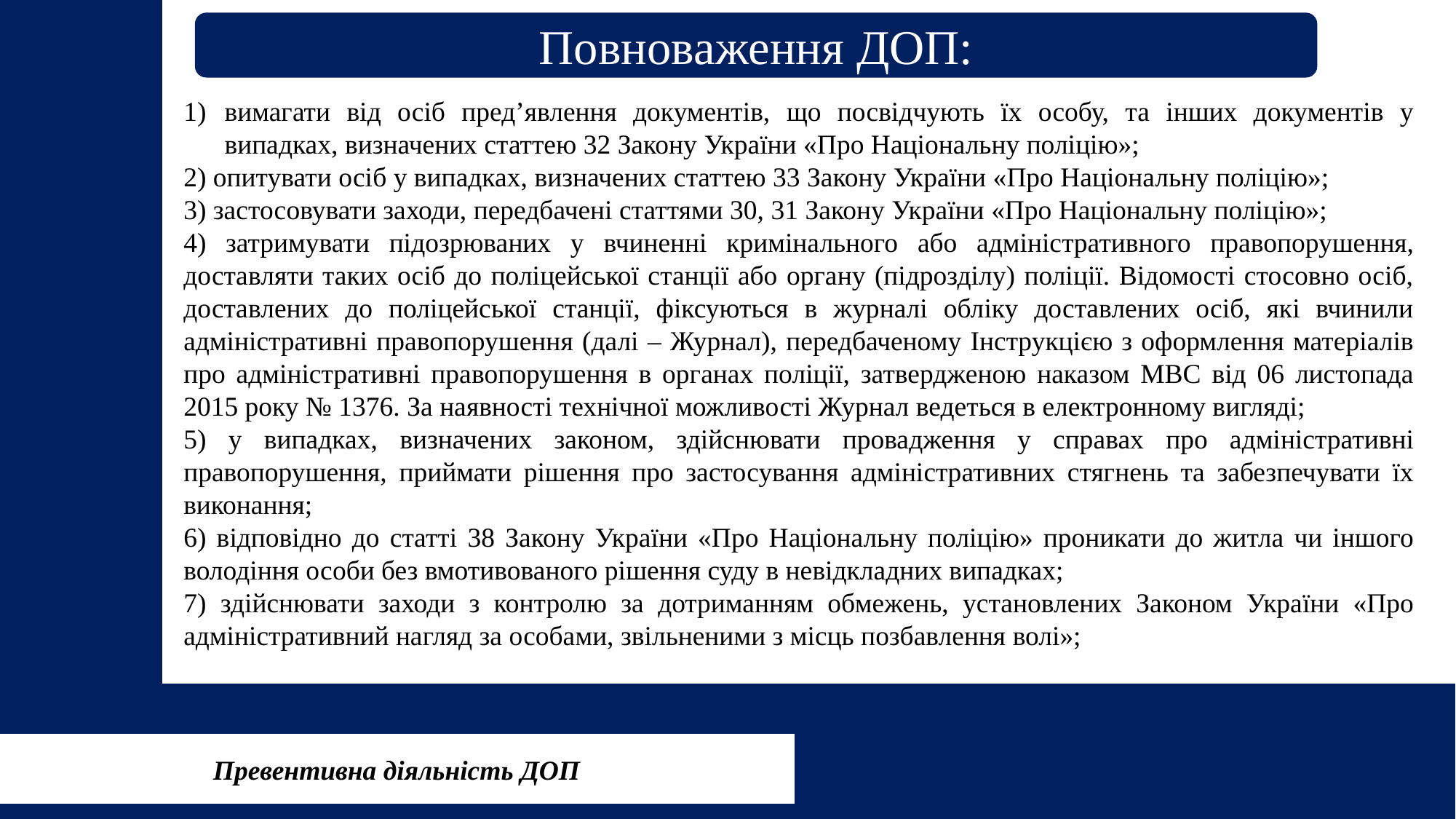

Повноваження ДОП:
вимагати від осіб пред’явлення документів, що посвідчують їх особу, та інших документів у випадках, визначених статтею 32 Закону України «Про Національну поліцію»;
2) опитувати осіб у випадках, визначених статтею 33 Закону України «Про Національну поліцію»;
3) застосовувати заходи, передбачені статтями 30, 31 Закону України «Про Національну поліцію»;
4) затримувати підозрюваних у вчиненні кримінального або адміністративного правопорушення, доставляти таких осіб до поліцейської станції або органу (підрозділу) поліції. Відомості стосовно осіб, доставлених до поліцейської станції, фіксуються в журналі обліку доставлених осіб, які вчинили адміністративні правопорушення (далі – Журнал), передбаченому Інструкцією з оформлення матеріалів про адміністративні правопорушення в органах поліції, затвердженою наказом МВС від 06 листопада 2015 року № 1376. За наявності технічної можливості Журнал ведеться в електронному вигляді;
5) у випадках, визначених законом, здійснювати провадження у справах про адміністративні правопорушення, приймати рішення про застосування адміністративних стягнень та забезпечувати їх виконання;
6) відповідно до статті 38 Закону України «Про Національну поліцію» проникати до житла чи іншого володіння особи без вмотивованого рішення суду в невідкладних випадках;
7) здійснювати заходи з контролю за дотриманням обмежень, установлених Законом України «Про адміністративний нагляд за особами, звільненими з місць позбавлення волі»;

Превентивна діяльність ДОП